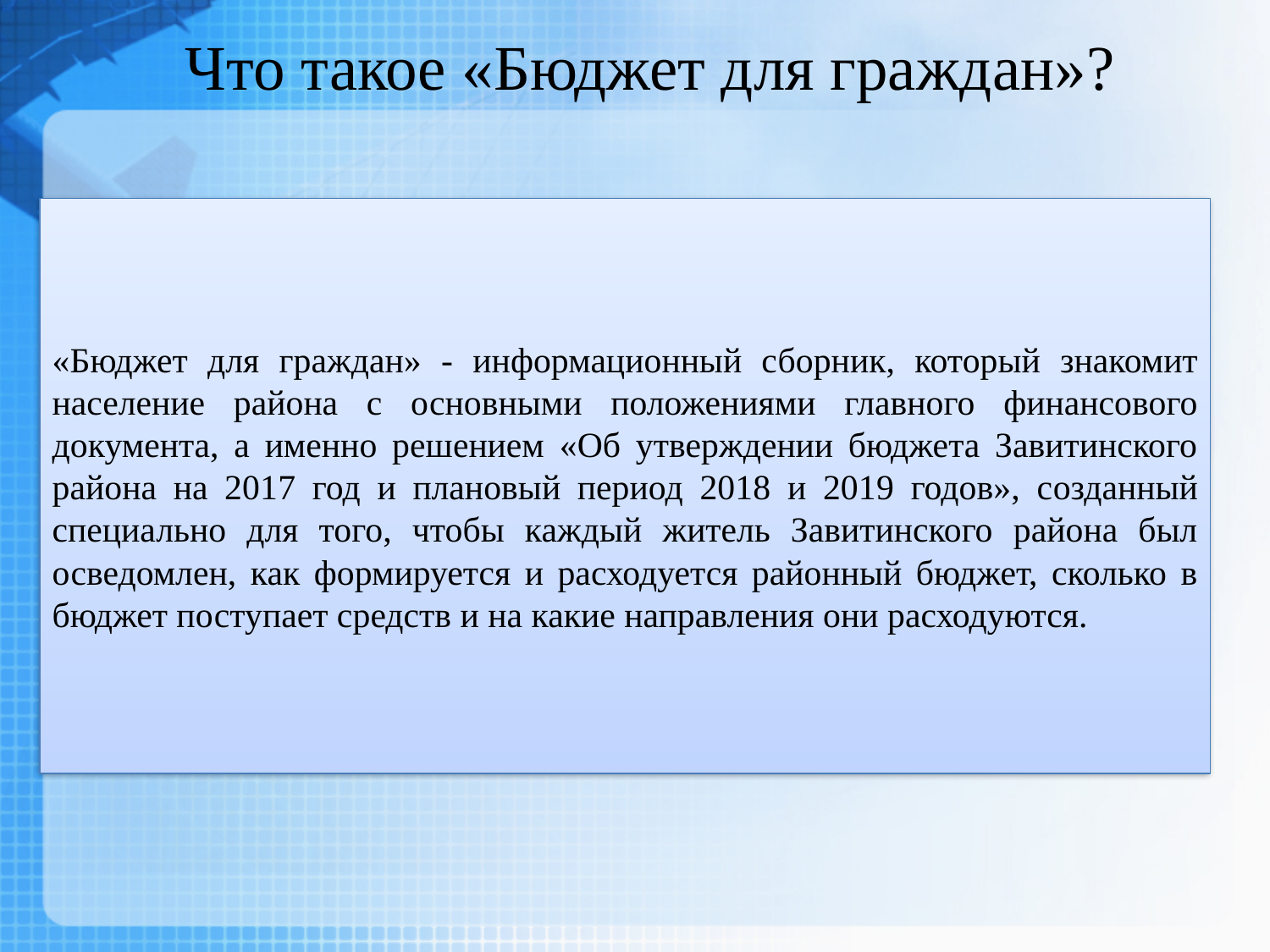

Что такое «Бюджет для граждан»?
«Бюджет для граждан» - информационный сборник, который знакомит население района с основными положениями главного финансового документа, а именно решением «Об утверждении бюджета Завитинского района на 2017 год и плановый период 2018 и 2019 годов», созданный специально для того, чтобы каждый житель Завитинского района был осведомлен, как формируется и расходуется районный бюджет, сколько в бюджет поступает средств и на какие направления они расходуются.